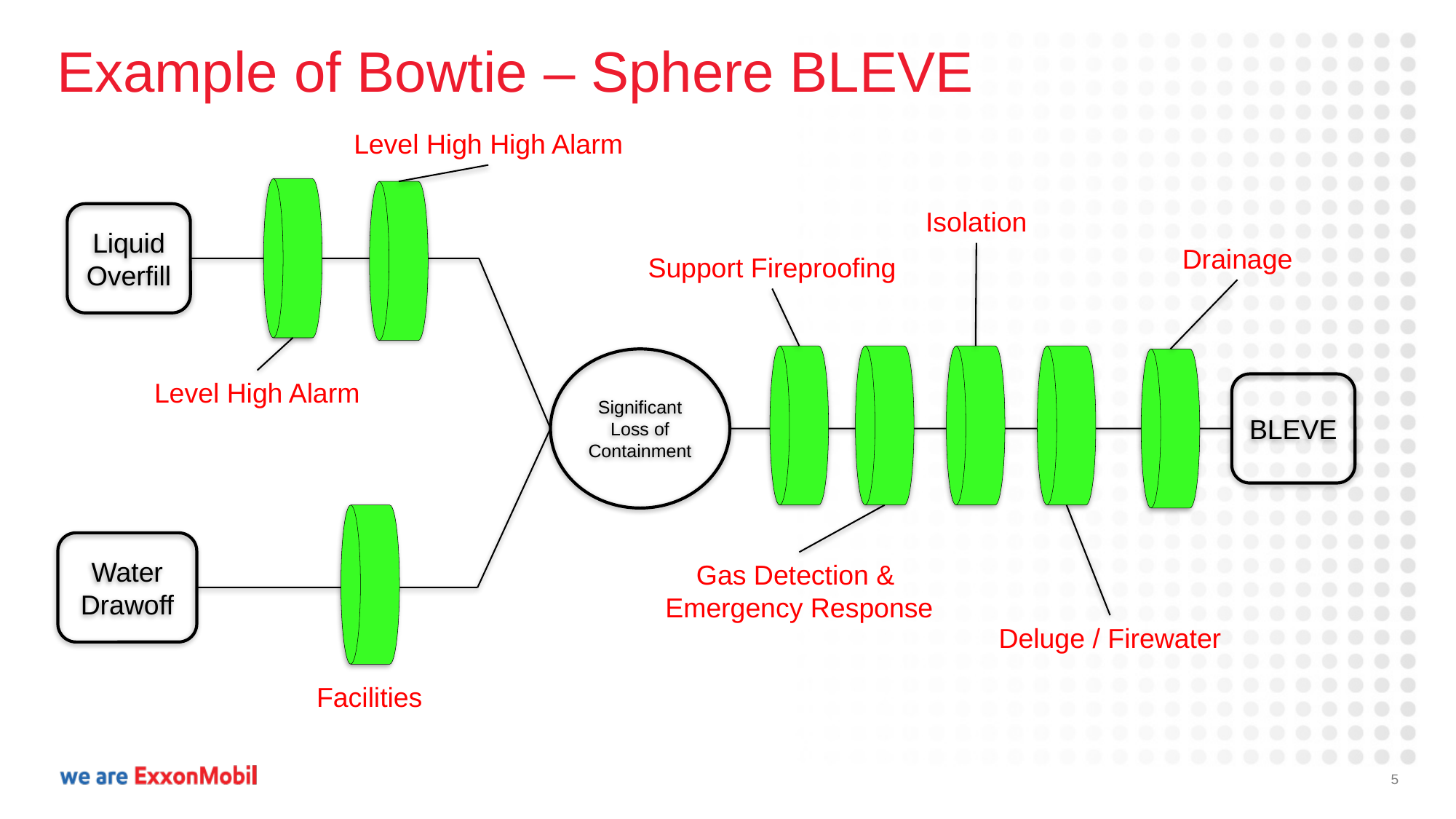

# Example of Bowtie – Sphere BLEVE
Level High High Alarm

Isolation
Liquid Overfill
Drainage
Support Fireproofing

Significant Loss of Containment
Level High Alarm
BLEVE

Water Drawoff
Gas Detection &
Emergency Response
Deluge / Firewater
Facilities